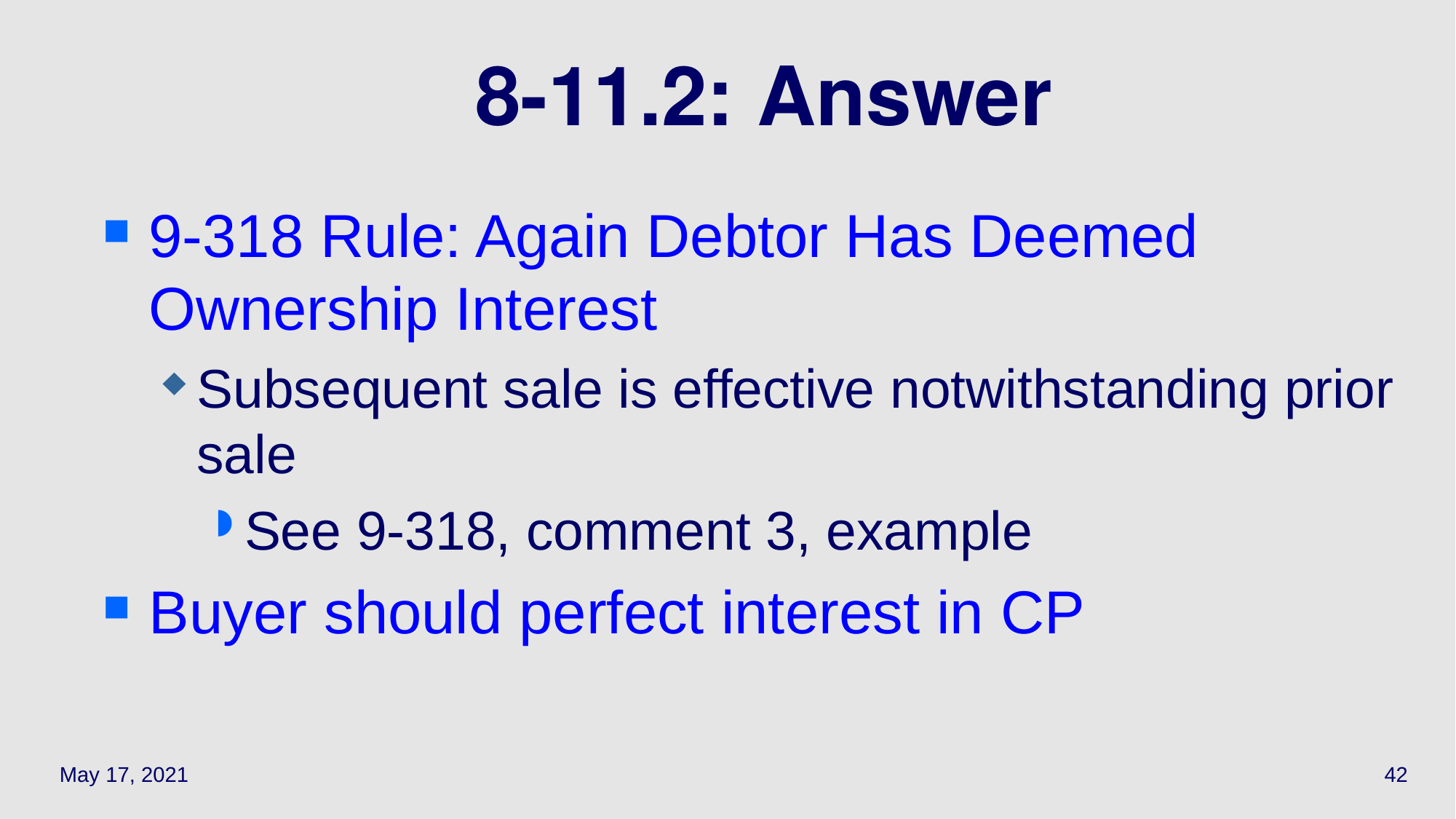

# 8-11.2: Answer
9-318 Rule: Again Debtor Has Deemed Ownership Interest
Subsequent sale is effective notwithstanding prior sale
See 9-318, comment 3, example
Buyer should perfect interest in CP

May 17, 2021
42